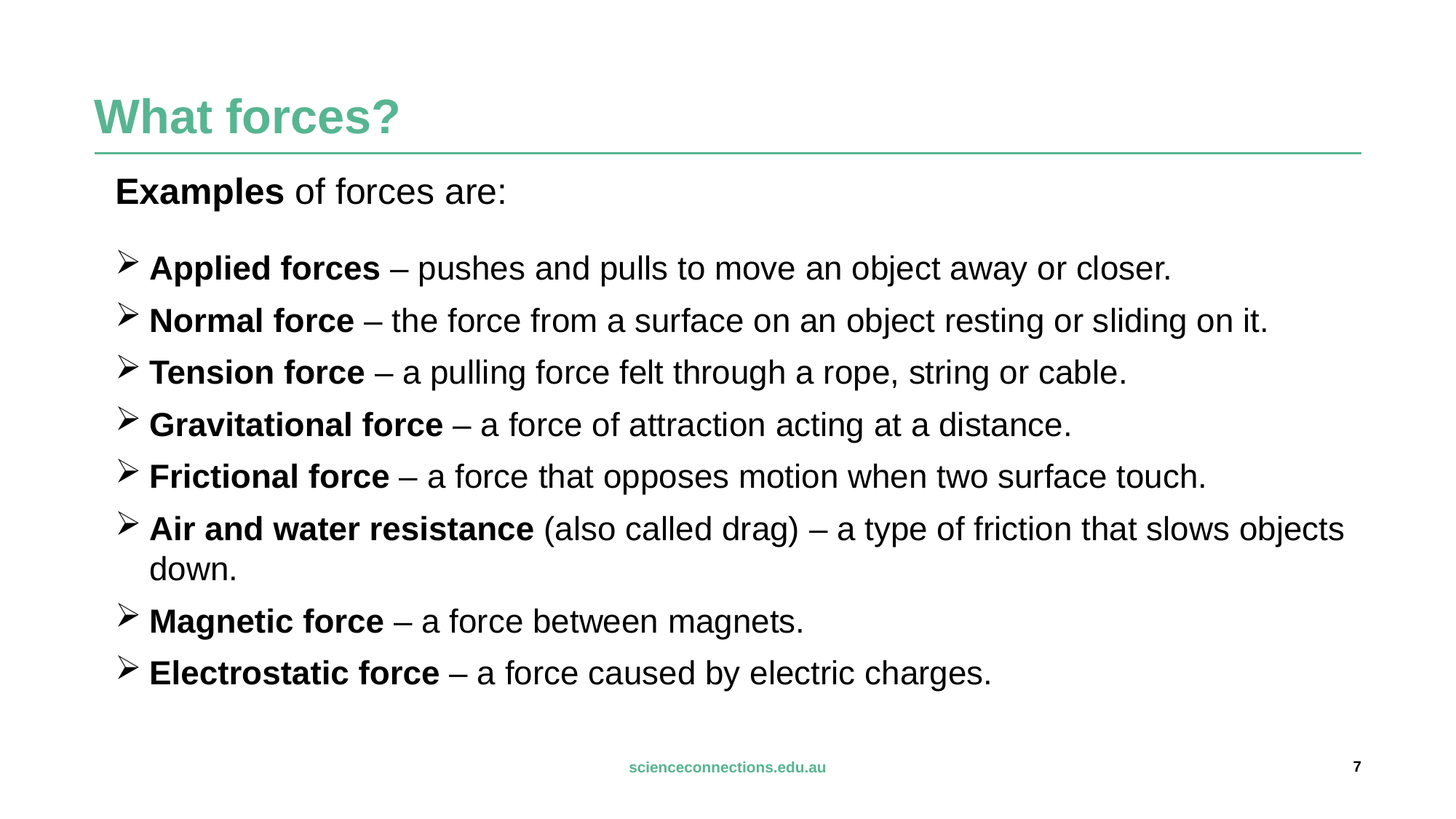

# What forces?
Examples of forces are:

Applied forces – pushes and pulls to move an object away or closer.
Normal force – the force from a surface on an object resting or sliding on it.
Tension force – a pulling force felt through a rope, string or cable.
Gravitational force – a force of attraction acting at a distance.
Frictional force – a force that opposes motion when two surface touch.
Air and water resistance (also called drag) – a type of friction that slows objects down.
Magnetic force – a force between magnets.
Electrostatic force – a force caused by electric charges.

7
scienceconnections.edu.au